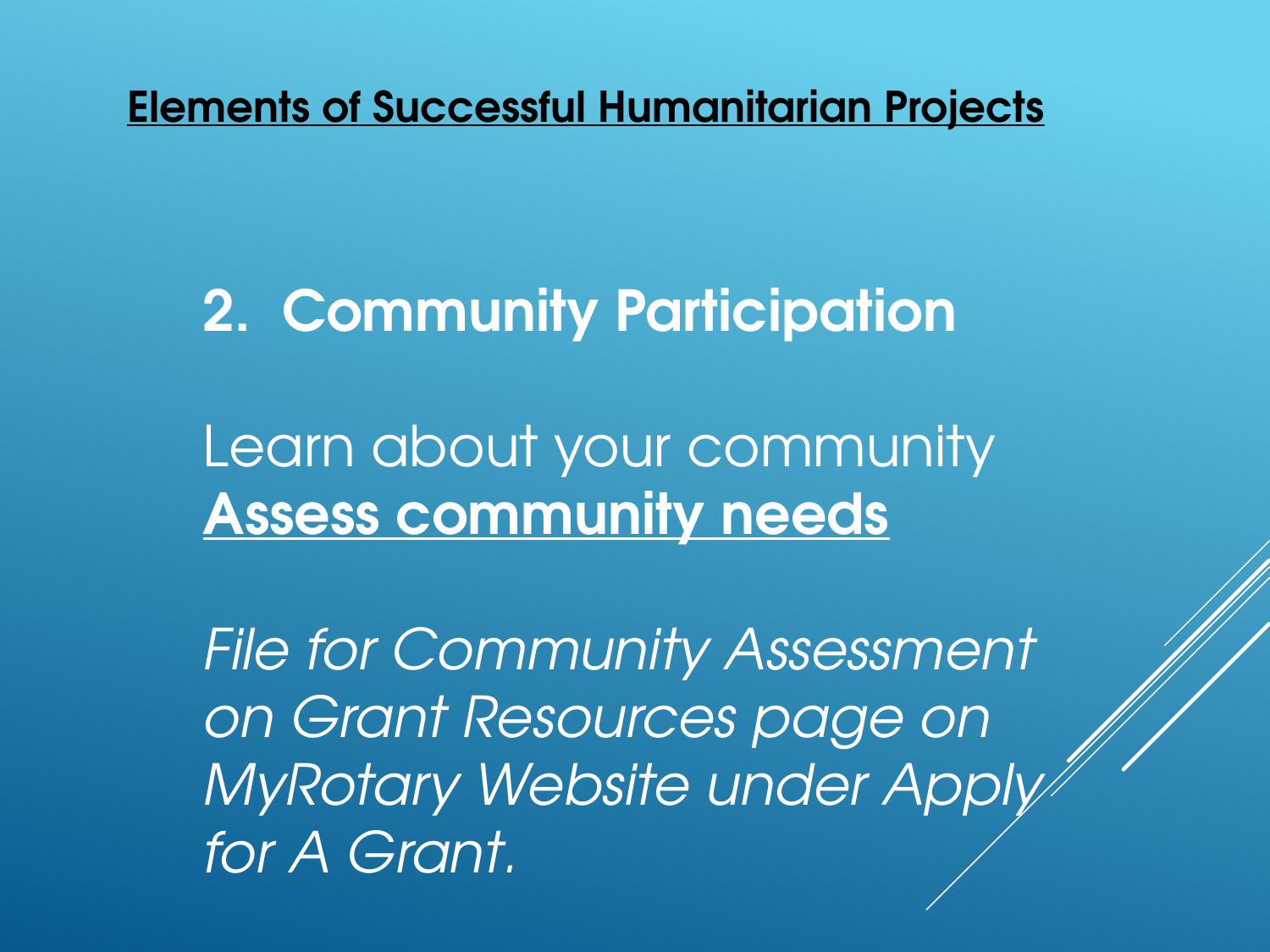

Elements of Successful Humanitarian Projects
2.  Community Participation

Learn about your community
Assess community needs

File for Community Assessment on Grant Resources page on MyRotary Website under Apply for A Grant.